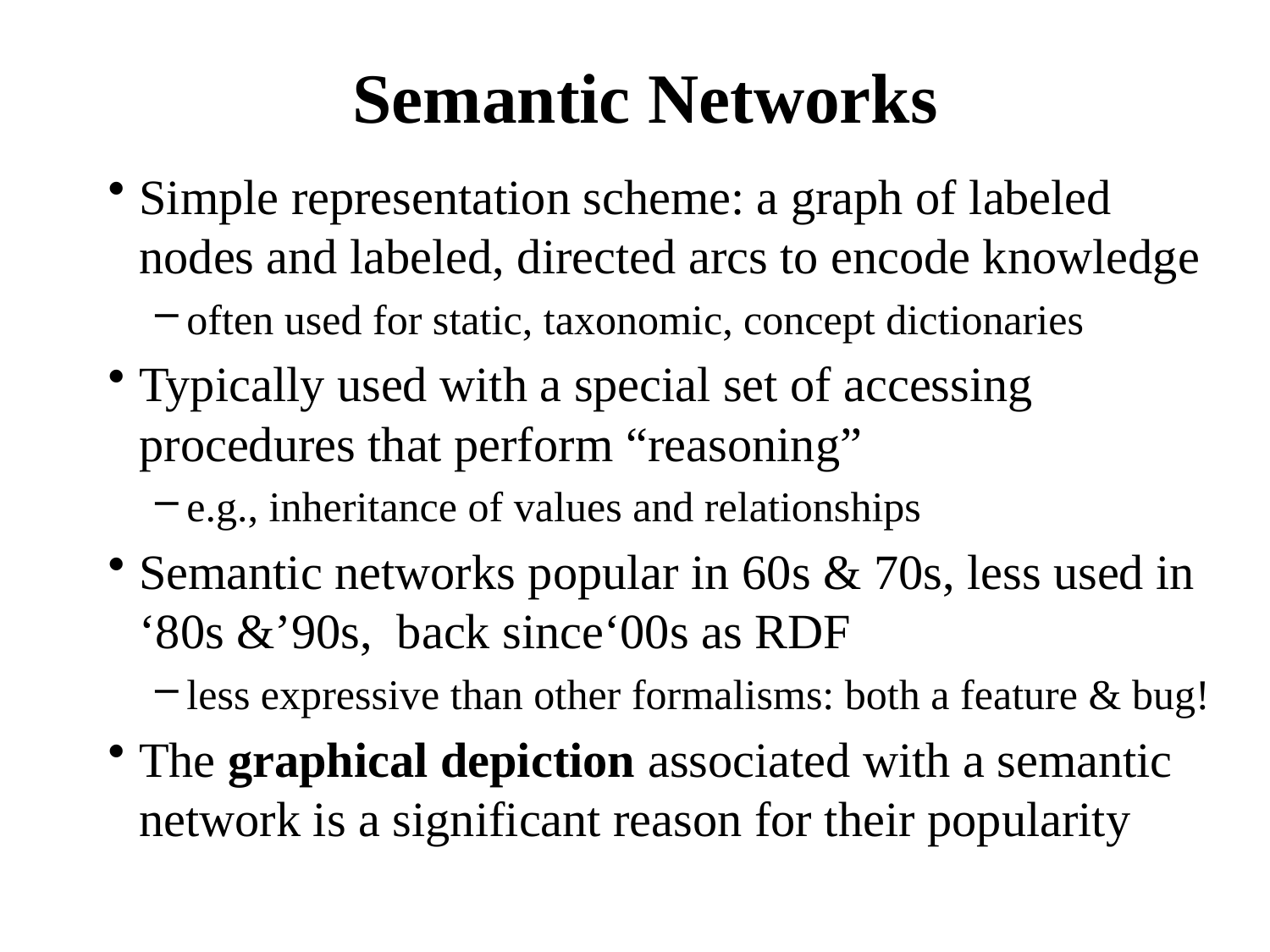

# Semantic Networks
Simple representation scheme: a graph of labeled nodes and labeled, directed arcs to encode knowledge
often used for static, taxonomic, concept dictionaries
Typically used with a special set of accessing procedures that perform “reasoning”
e.g., inheritance of values and relationships
Semantic networks popular in 60s & 70s, less used in ‘80s &’90s,  back since‘00s as RDF
less expressive than other formalisms: both a feature & bug!
The graphical depiction associated with a semantic network is a significant reason for their popularity